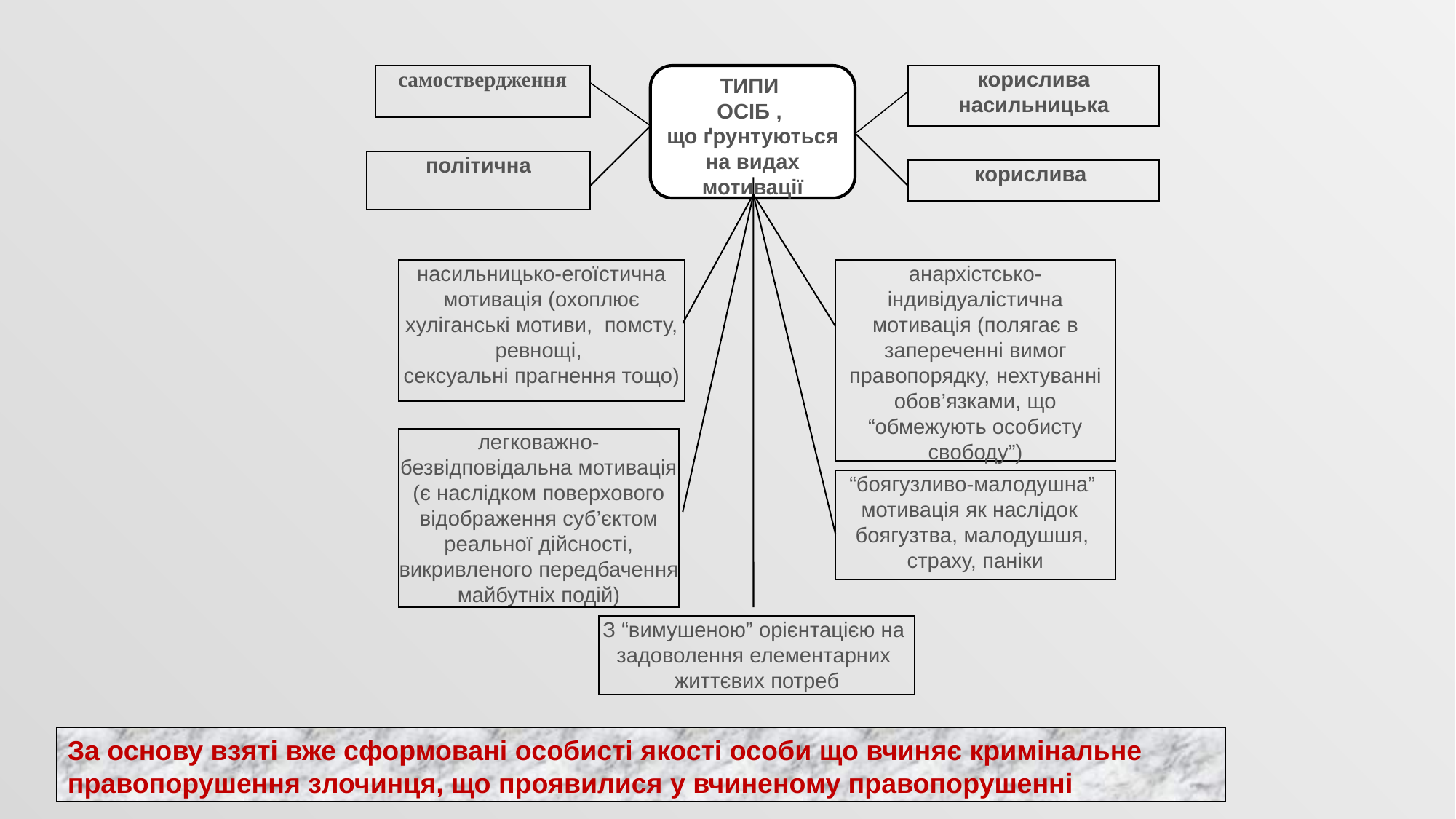

самоствердження
корислива насильницька

ТИПИ
ОСІБ ,
що ґрунтуються на видах мотивації

політична

корислива

насильницько-егоїстична мотивація (охоплює хуліганські мотиви,  помсту, ревнощі,
сексуальні прагнення тощо)

анархістсько-індивідуалістична мотивація (полягає в запереченні вимог правопорядку, нехтуванні обов’язками, що “обмежують особисту свободу”)

легковажно-безвідповідальна мотивація (є наслідком поверхового відображення суб’єктом реальної дійсності, викривленого передбачення майбутніх подій)

“боягузливо-малодушна”
мотивація як наслідок
боягузтва, малодушшя,
страху, паніки
З “вимушеною” орієнтацією на
задоволення елементарних
життєвих потреб

За основу взяті вже сформовані особисті якості особи що вчиняє кримінальне правопорушення злочинця, що проявилися у вчиненому правопорушенні